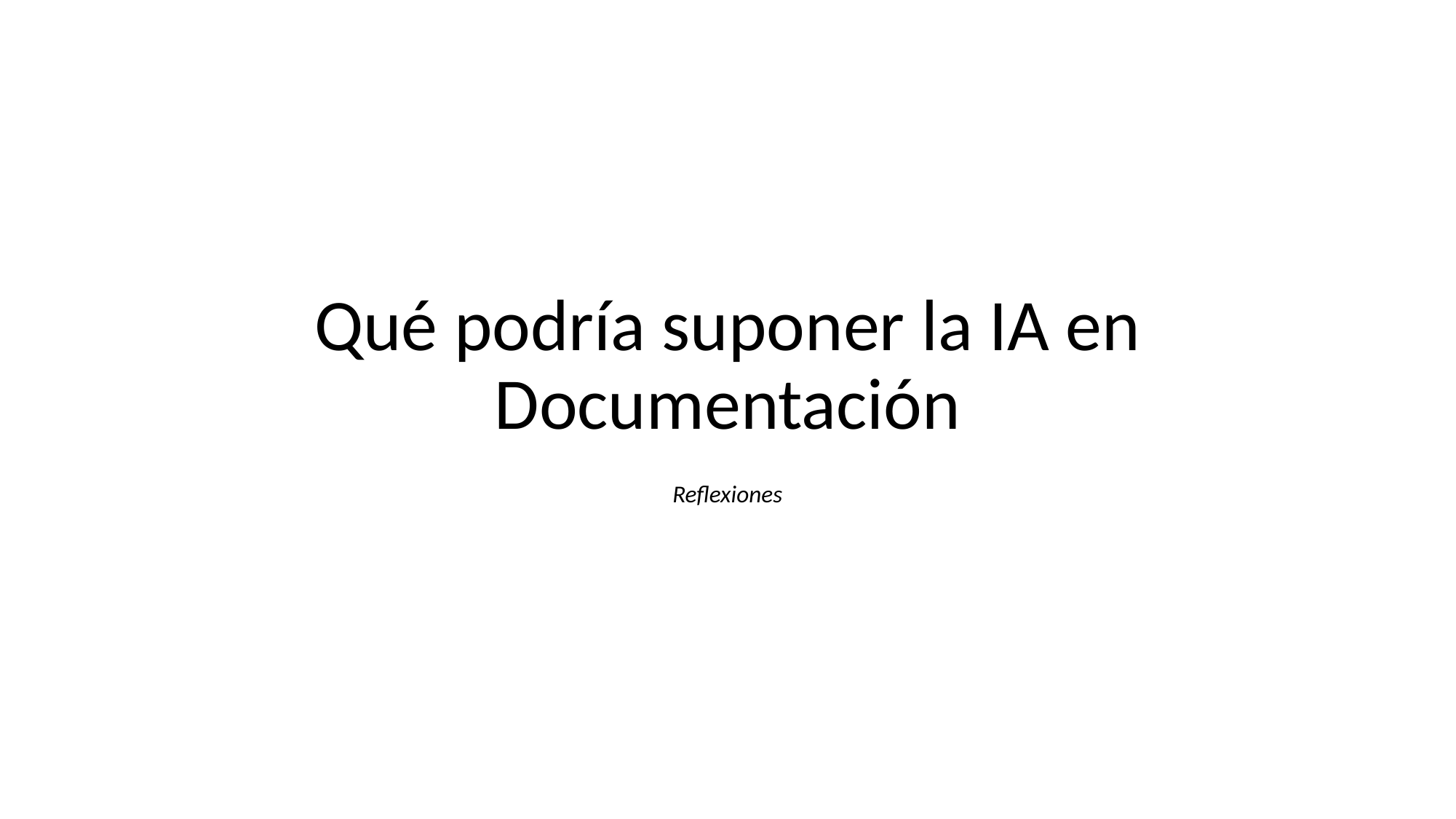

# Qué podría suponer la IA en Documentación
Reflexiones